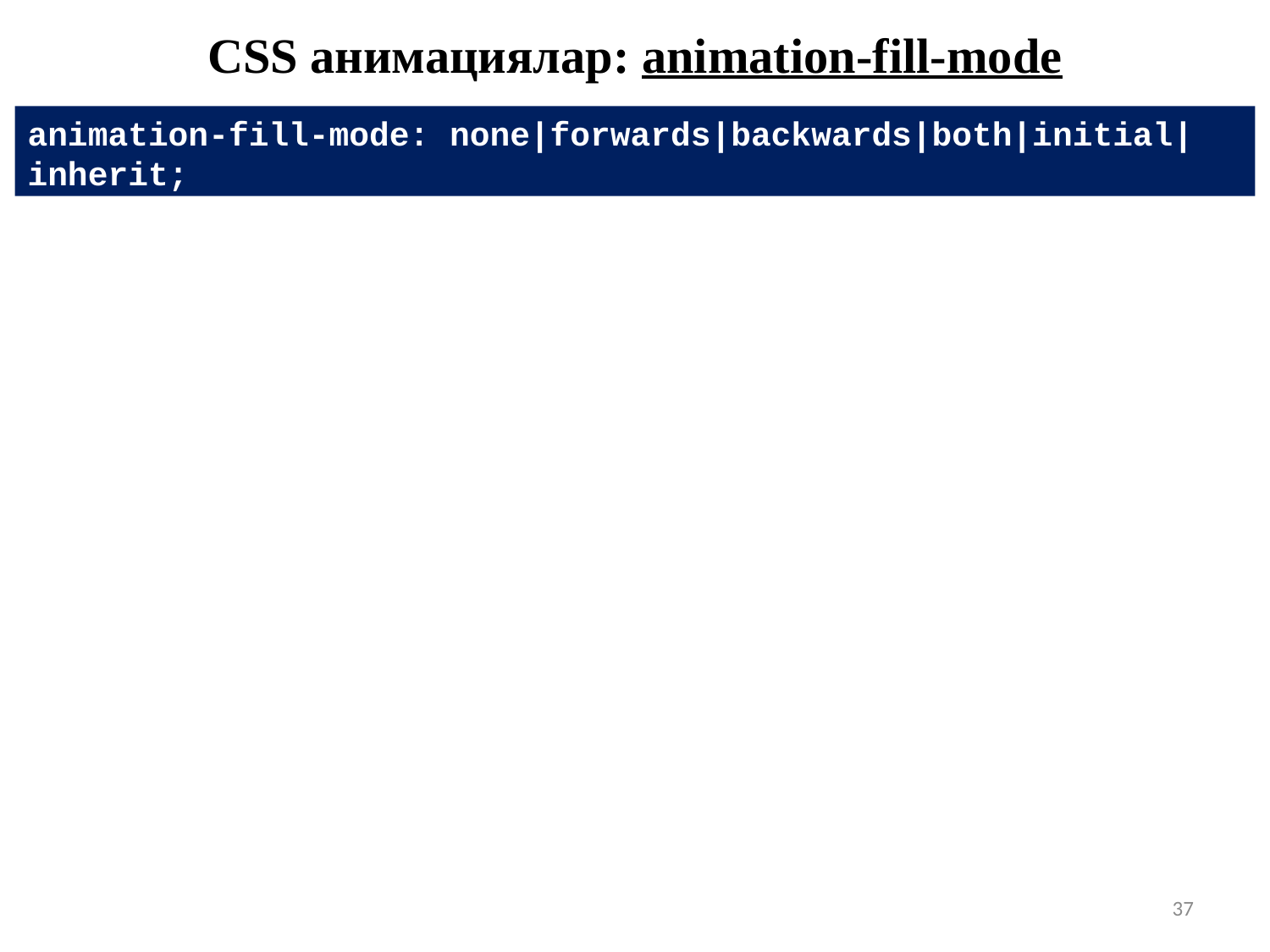

# CSS анимациялар: animation-fill-mode
animation-fill-mode: none|forwards|backwards|both|initial| inherit;
37